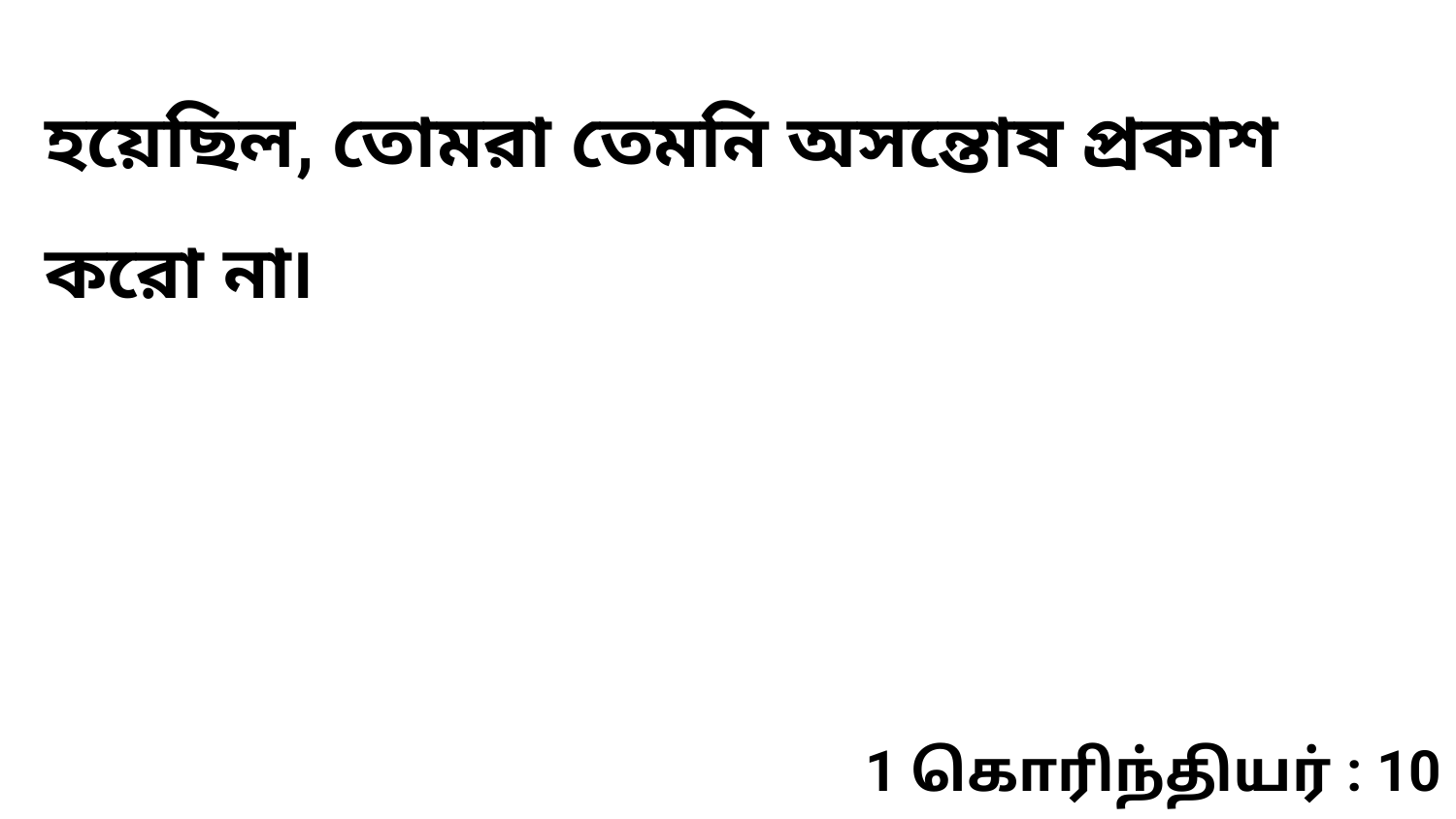

হয়েছিল, তোমরা তেমনি অসন্তোষ প্রকাশ করো না৷
1 கொரிந்தியர் : 10